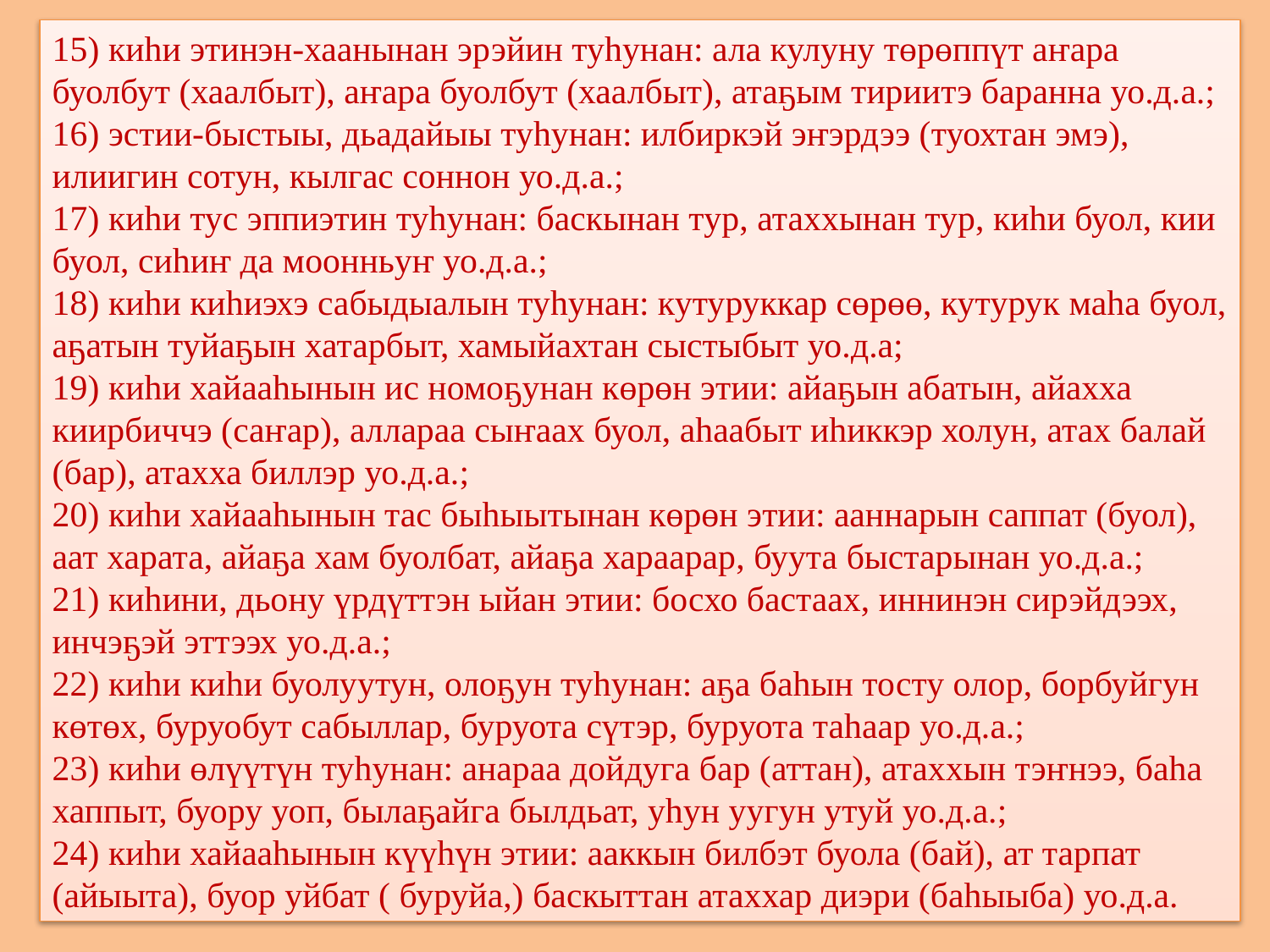

15) киһи этинэн-хаанынан эрэйин туһунан: ала кулуну төрөппүт аҥара буолбут (хаалбыт), аҥара буолбут (хаалбыт), атаҕым тириитэ баранна уо.д.а.;
16) эстии-быстыы, дьадайыы туһунан: илбиркэй эҥэрдээ (туохтан эмэ), илиигин сотун, кылгас соннон уо.д.а.;
17) киһи тус эппиэтин туһунан: баскынан тур, атаххынан тур, киһи буол, кии буол, сиһиҥ да моонньуҥ уо.д.а.;
18) киһи киһиэхэ сабыдыалын туһунан: кутуруккар сөрөө, кутурук маһа буол, аҕатын туйаҕын хатарбыт, хамыйахтан сыстыбыт уо.д.а;
19) киһи хайааһынын ис номоҕунан көрөн этии: айаҕын абатын, айахха киирбиччэ (саҥар), аллараа сыҥаах буол, аһаабыт иһиккэр холун, атах балай (бар), атахха биллэр уо.д.а.;
20) киһи хайааһынын тас быһыытынан көрөн этии: ааннарын саппат (буол), аат харата, айаҕа хам буолбат, айаҕа хараарар, буута быстарынан уо.д.а.;
21) киһини, дьону үрдүттэн ыйан этии: босхо бастаах, иннинэн сирэйдээх, инчэҕэй эттээх уо.д.а.;
22) киһи киһи буолуутун, олоҕун туһунан: аҕа баһын тосту олор, борбуйгун көтөх, буруобут сабыллар, буруота сүтэр, буруота таһаар уо.д.а.;
23) киһи өлүүтүн туһунан: анараа дойдуга бар (аттан), атаххын тэҥнээ, баһа хаппыт, буору уоп, былаҕайга былдьат, уһун уугун утуй уо.д.а.;
24) киһи хайааһынын күүһүн этии: ааккын билбэт буола (бай), ат тарпат (айыыта), буор уйбат ( буруйа,) баскыттан атаххар диэри (баһыыба) уо.д.а.